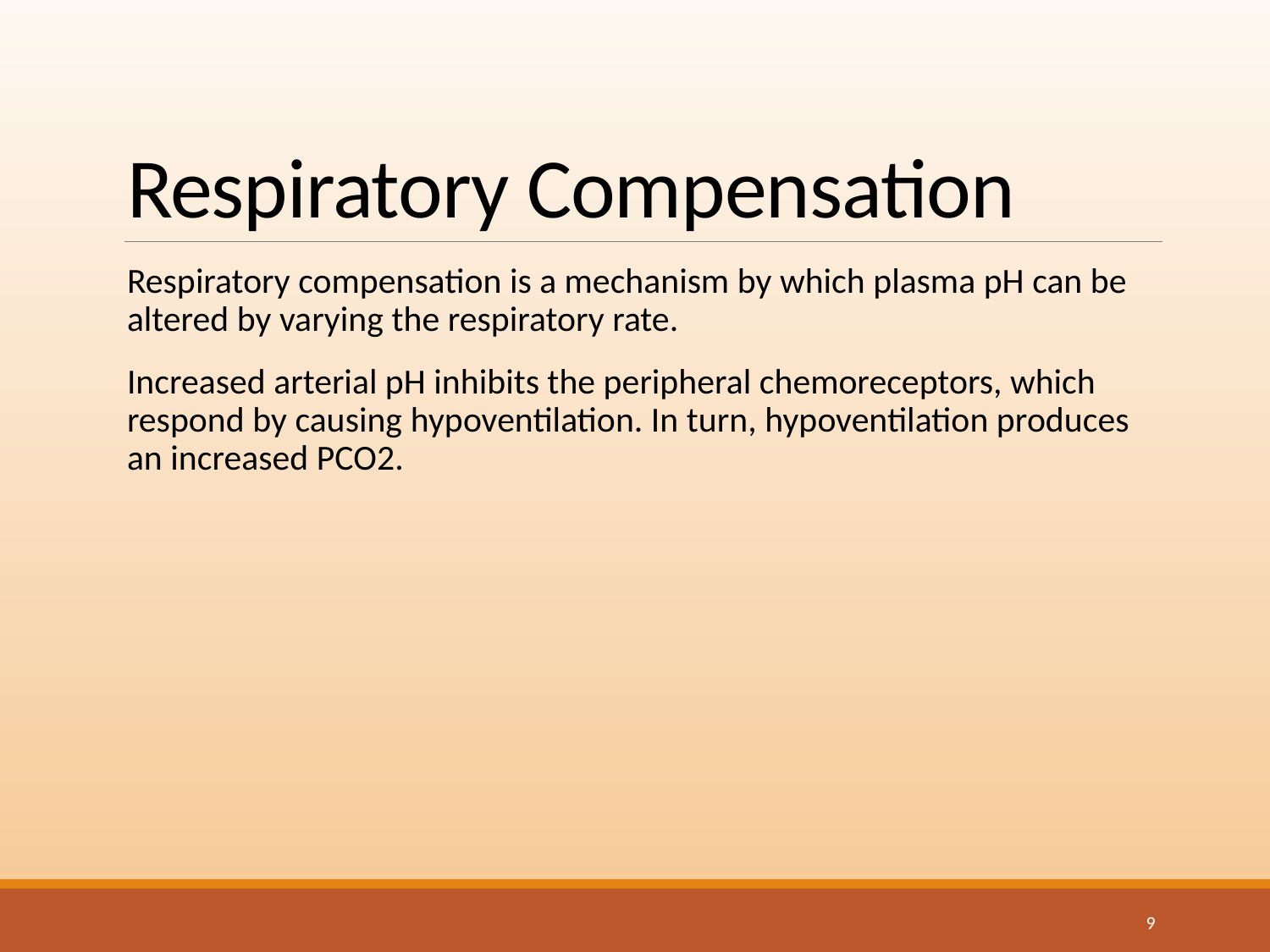

# Respiratory Compensation
Respiratory compensation is a mechanism by which plasma pH can be altered by varying the respiratory rate.
Increased arterial pH inhibits the peripheral chemoreceptors, which respond by causing hypoventilation. In turn, hypoventilation produces an increased PCO2.
9